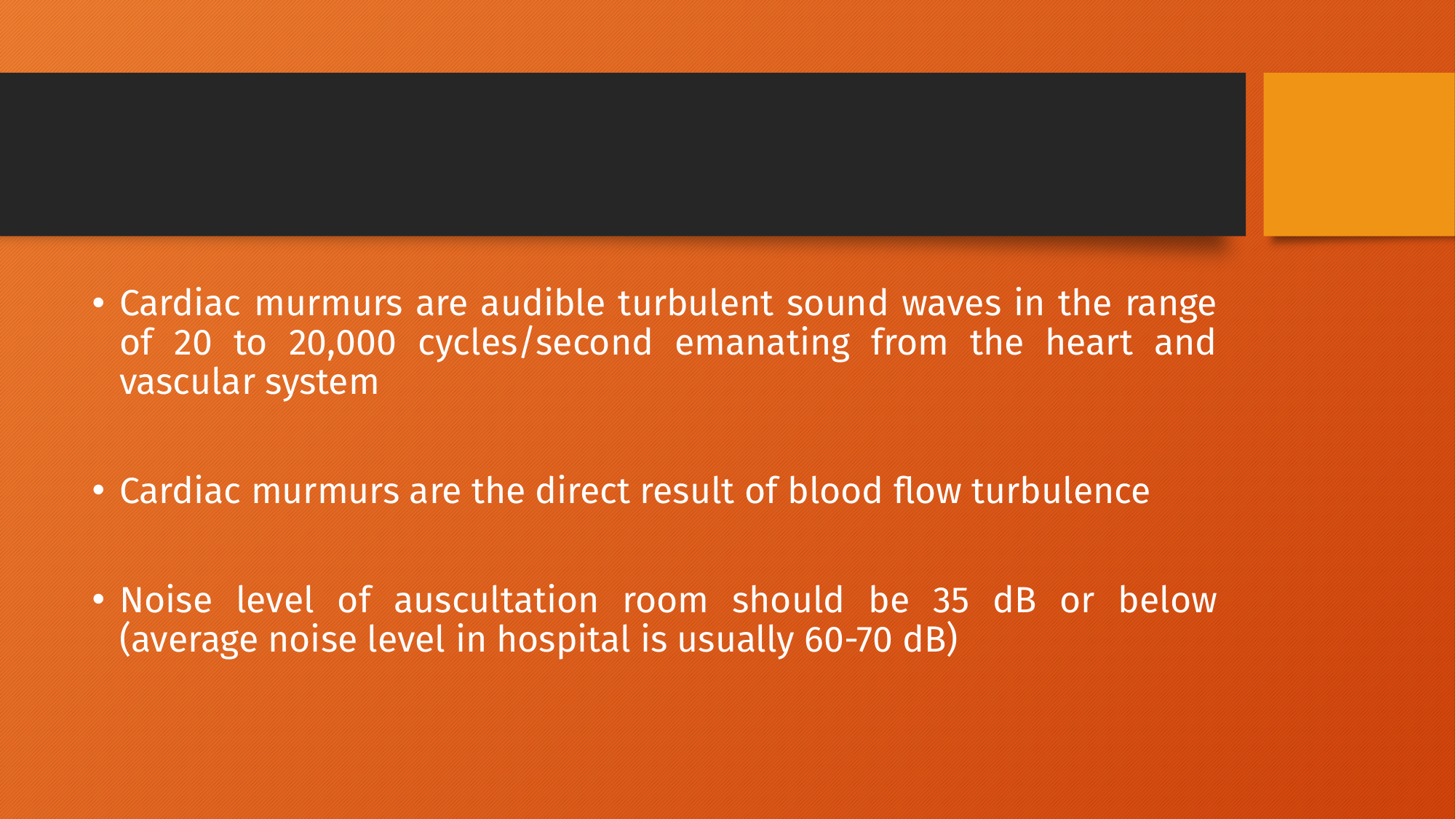

#
Cardiac murmurs are audible turbulent sound waves in the range of 20 to 20,000 cycles/second emanating from the heart and vascular system

Cardiac murmurs are the direct result of blood flow turbulence

Noise level of auscultation room should be 35 dB or below (average noise level in hospital is usually 60-70 dB)